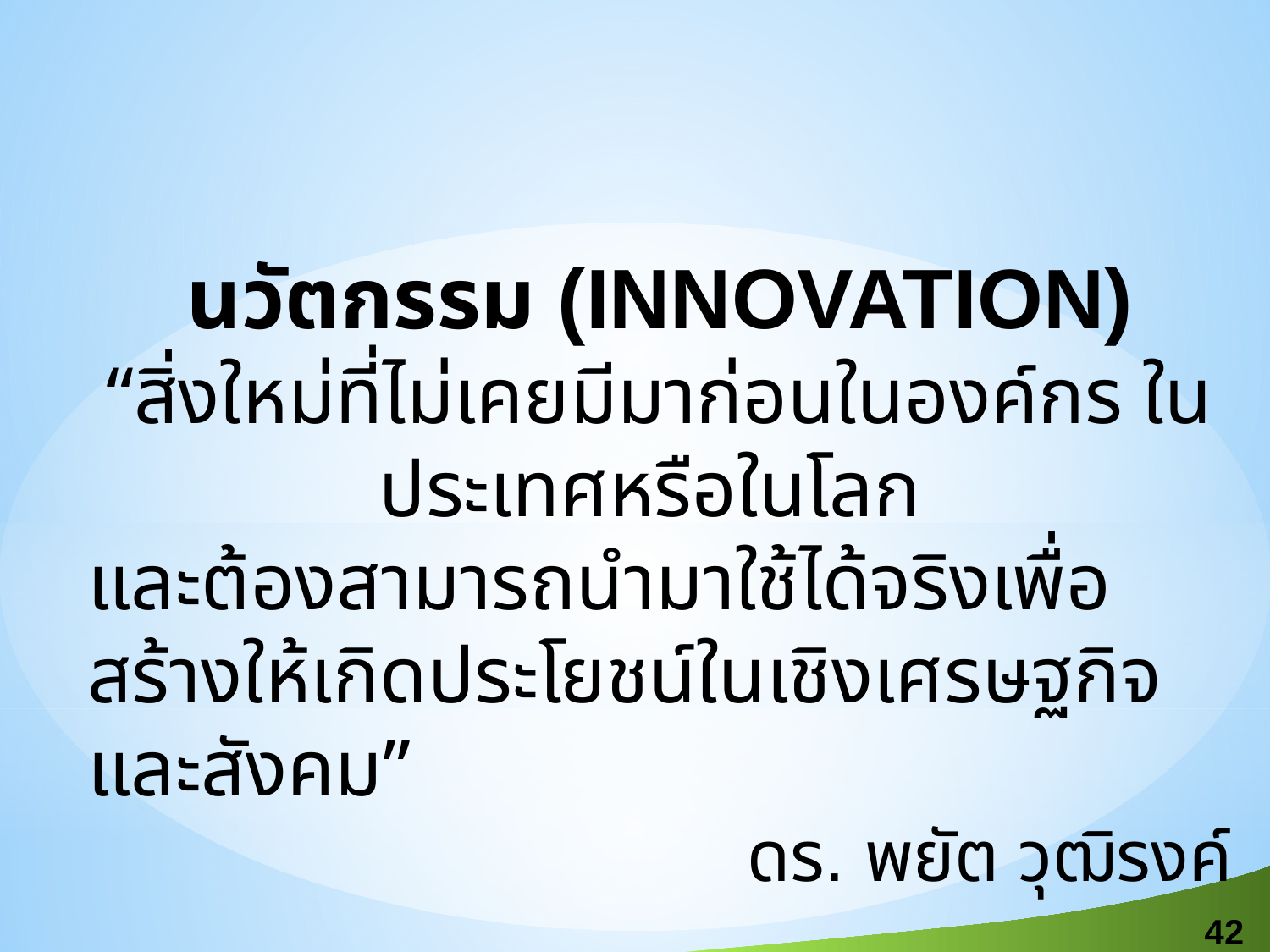

นวัตกรรม (INNOVATION)
“สิ่งใหม่ที่ไม่เคยมีมาก่อนในองค์กร ในประเทศหรือในโลก
และต้องสามารถนำมาใช้ได้จริงเพื่อสร้างให้เกิดประโยชน์ในเชิงเศรษฐกิจและสังคม”
ดร. พยัต วุฒิรงค์
42